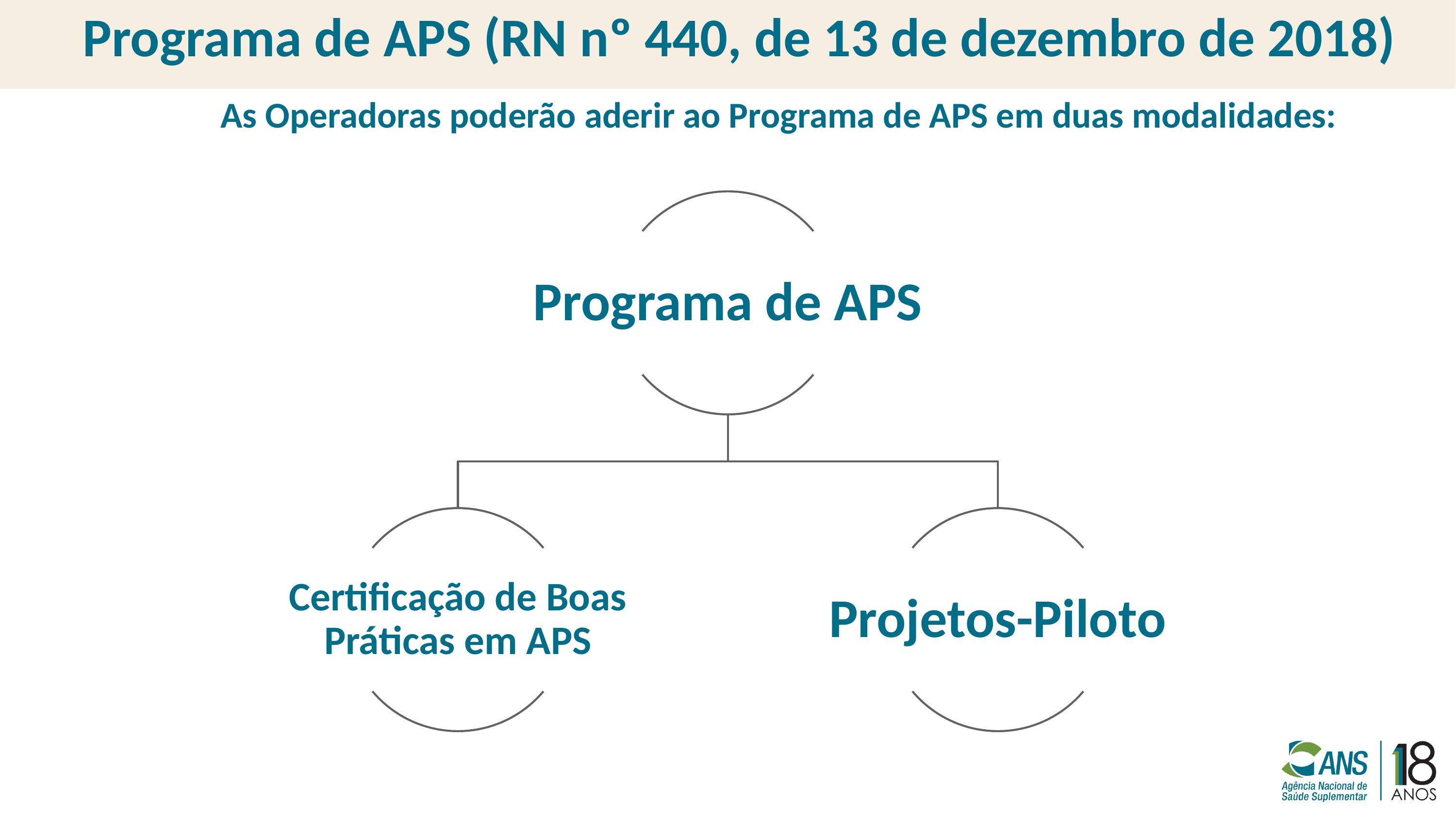

Programa de APS (RN nº 440, de 13 de dezembro de 2018)
As Operadoras poderão aderir ao Programa de APS em duas modalidades:

Programa de APS
Certificação de Boas Práticas em APS
Projetos-Piloto